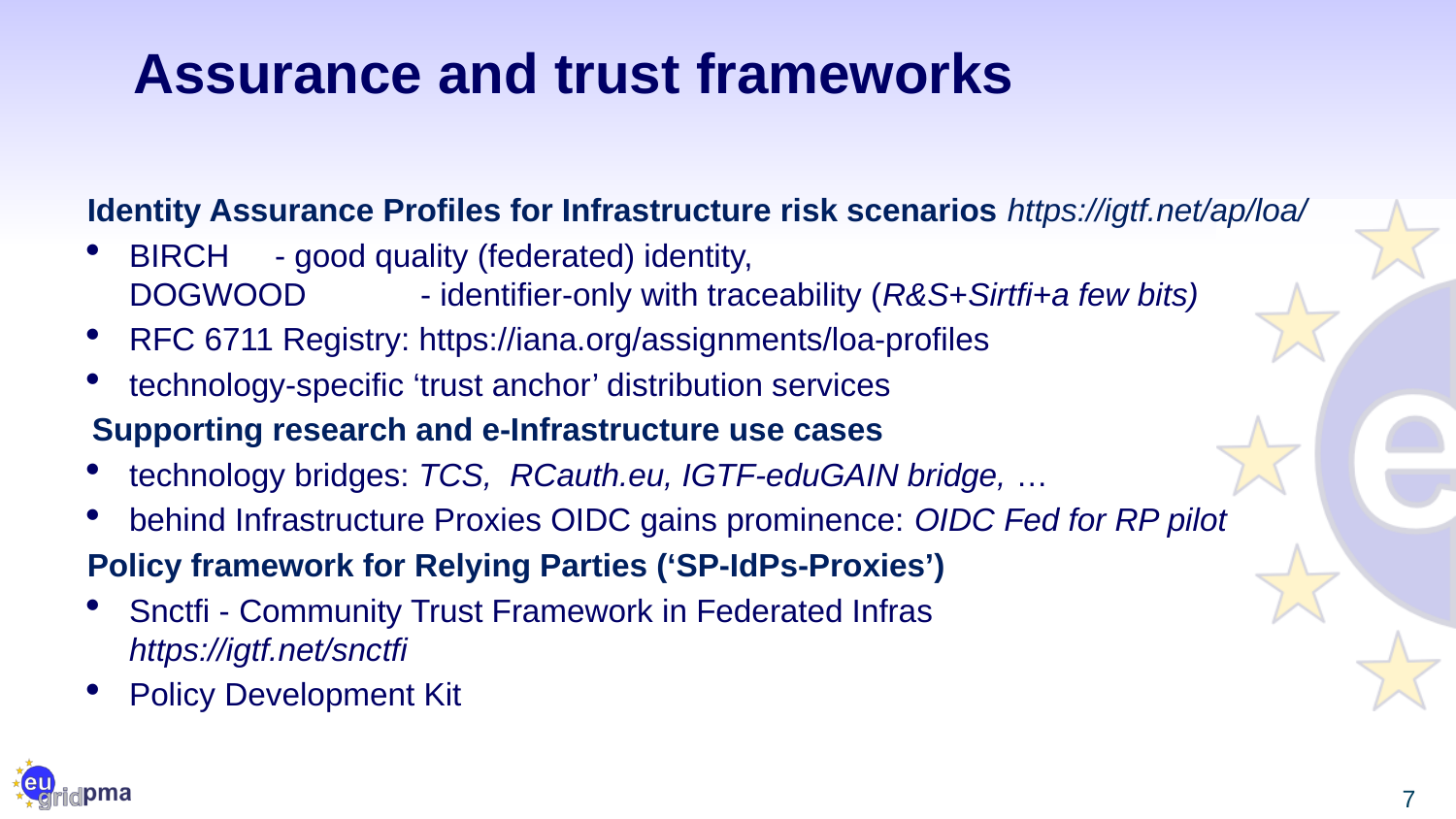

# Assurance and trust frameworks
Identity Assurance Profiles for Infrastructure risk scenarios https://igtf.net/ap/loa/
BIRCH 	- good quality (federated) identity,
DOGWOOD 	- identifier-only with traceability (R&S+Sirtfi+a few bits)
RFC 6711 Registry: https://iana.org/assignments/loa-profiles
technology-specific ‘trust anchor’ distribution services
Supporting research and e-Infrastructure use cases
technology bridges: TCS,  RCauth.eu, IGTF-eduGAIN bridge, …
behind Infrastructure Proxies OIDC gains prominence: OIDC Fed for RP pilot
Policy framework for Relying Parties (‘SP-IdPs-Proxies’)
Snctfi - Community Trust Framework in Federated Infras
https://igtf.net/snctfi
Policy Development Kit